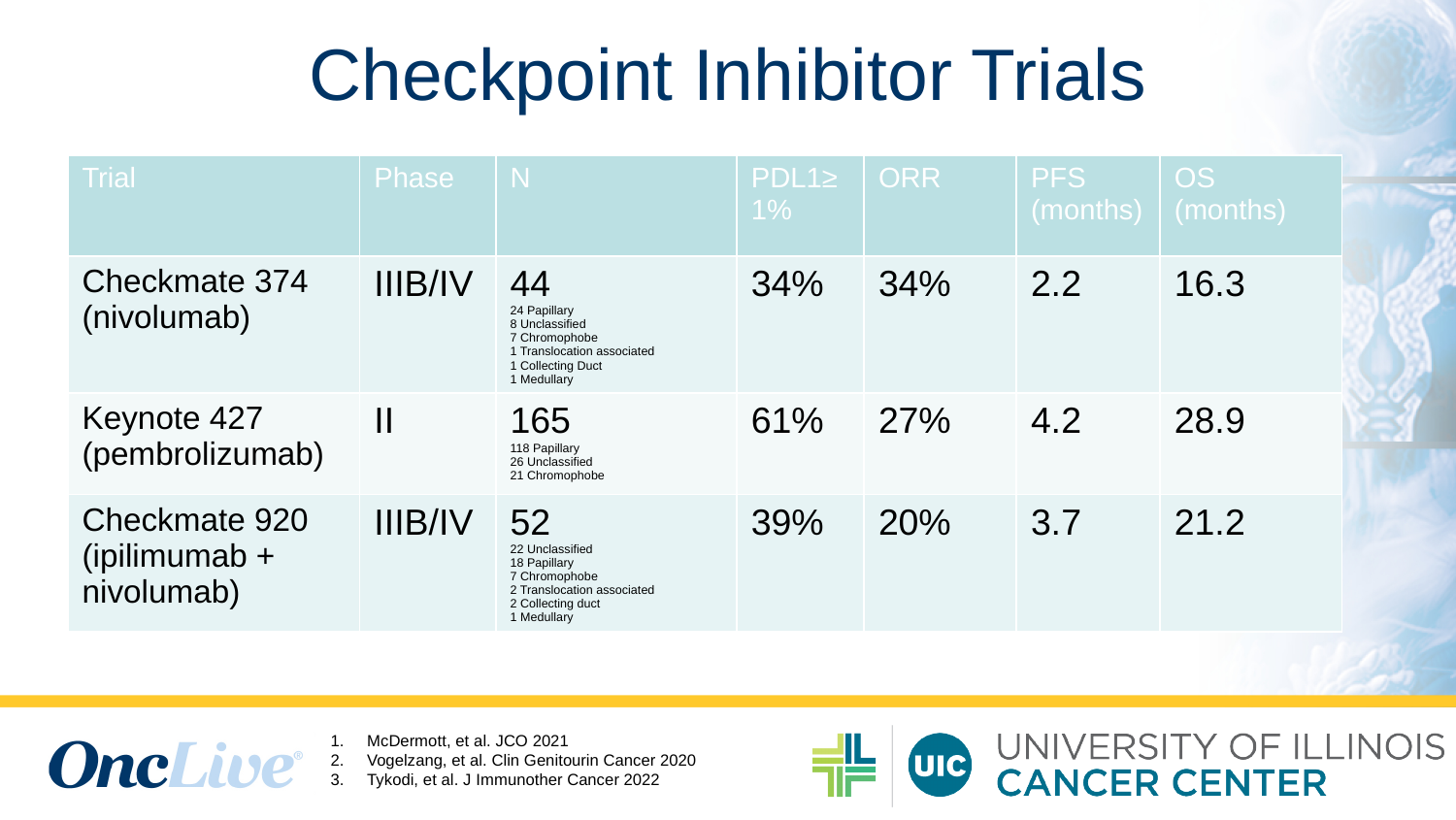

# Checkpoint Inhibitor Trials
| Trial | Phase | N | PDL1≥1% | ORR | PFS (months) | OS (months) |
| --- | --- | --- | --- | --- | --- | --- |
| Checkmate 374 (nivolumab) | IIIB/IV | 44 24 Papillary 8 Unclassified 7 Chromophobe 1 Translocation associated 1 Collecting Duct 1 Medullary | 34% | 34% | 2.2 | 16.3 |
| Keynote 427 (pembrolizumab) | II | 165 118 Papillary 26 Unclassified 21 Chromophobe | 61% | 27% | 4.2 | 28.9 |
| Checkmate 920 (ipilimumab + nivolumab) | IIIB/IV | 52 22 Unclassified 18 Papillary 7 Chromophobe 2 Translocation associated 2 Collecting duct 1 Medullary | 39% | 20% | 3.7 | 21.2 |
McDermott, et al. JCO 2021
Vogelzang, et al. Clin Genitourin Cancer 2020
Tykodi, et al. J Immunother Cancer 2022